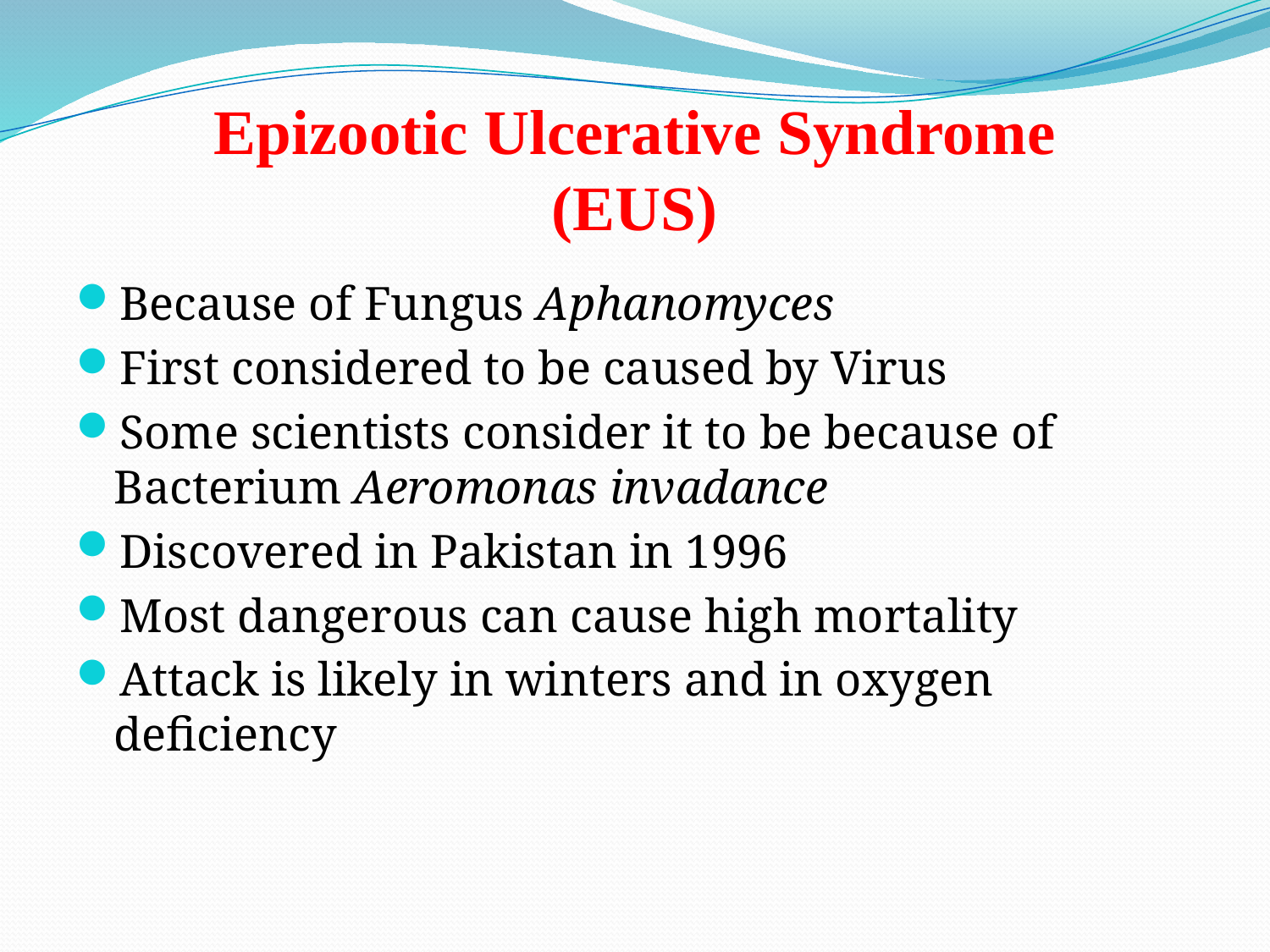

# Epizootic Ulcerative Syndrome (EUS)
Because of Fungus Aphanomyces
First considered to be caused by Virus
Some scientists consider it to be because of Bacterium Aeromonas invadance
Discovered in Pakistan in 1996
Most dangerous can cause high mortality
Attack is likely in winters and in oxygen deficiency